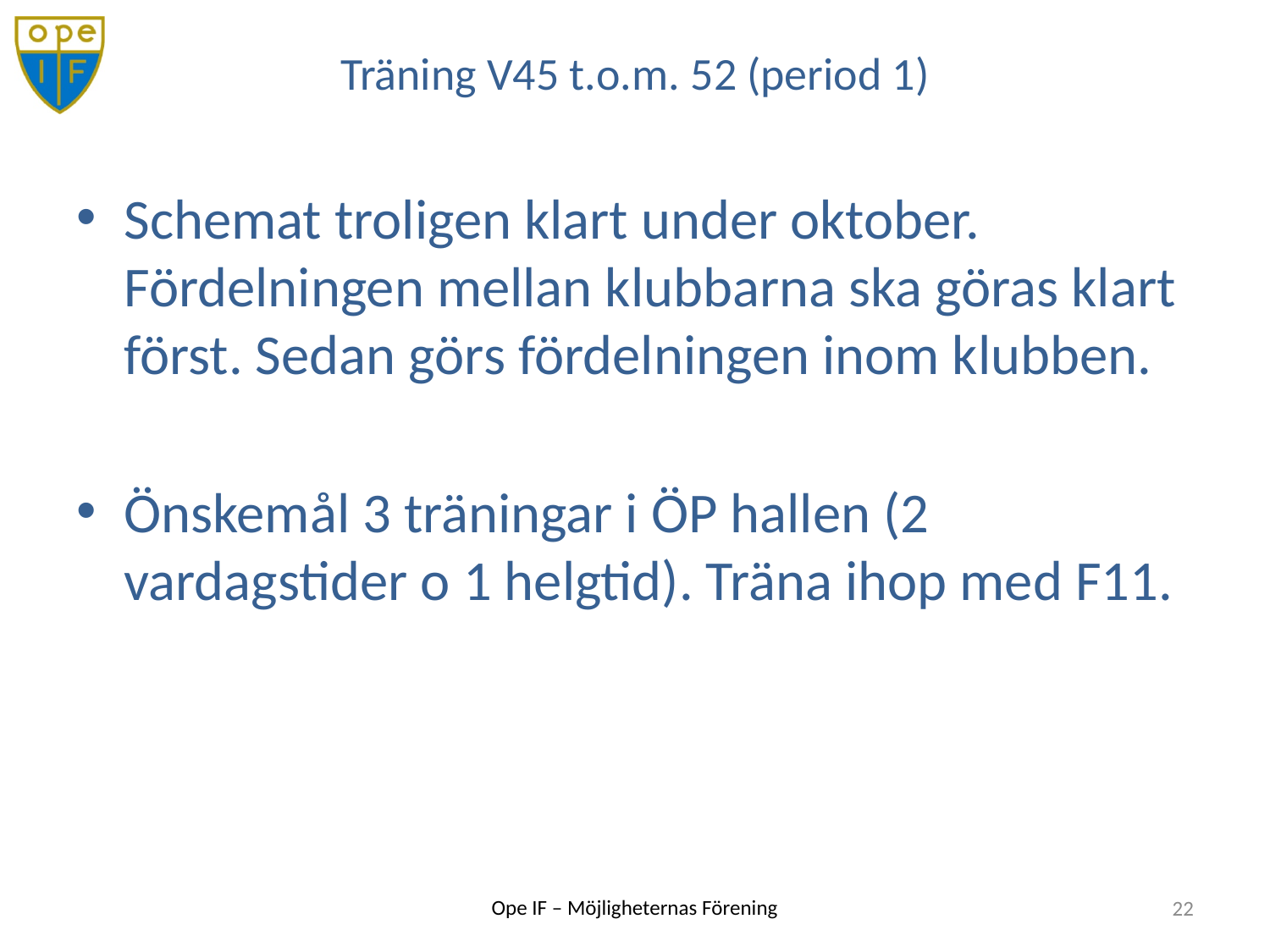

# Träning V45 t.o.m. 52 (period 1)
Schemat troligen klart under oktober. Fördelningen mellan klubbarna ska göras klart först. Sedan görs fördelningen inom klubben.

Önskemål 3 träningar i ÖP hallen (2 vardagstider o 1 helgtid). Träna ihop med F11.

22